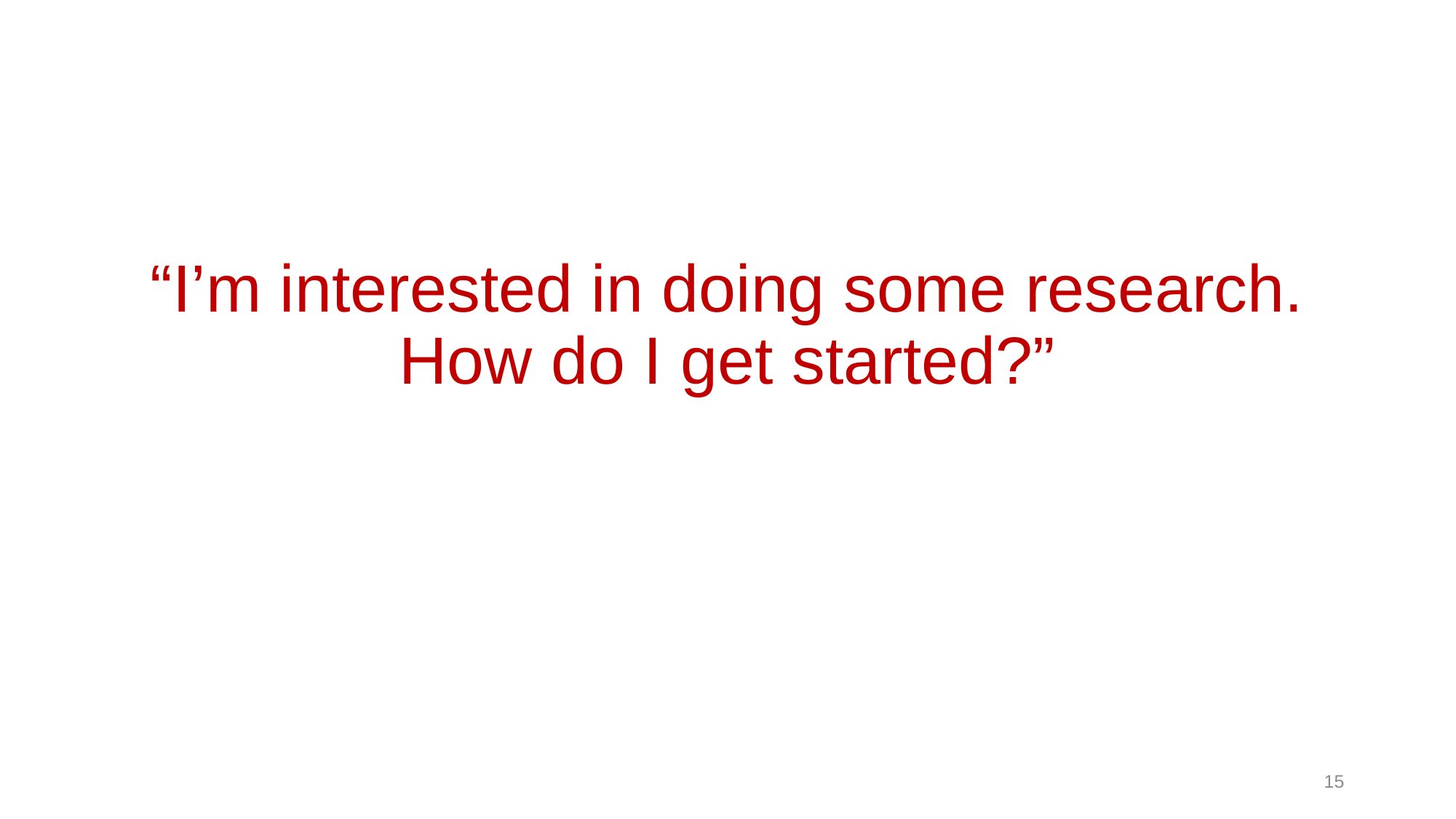

# “I’m interested in doing some research. How do I get started?”
15